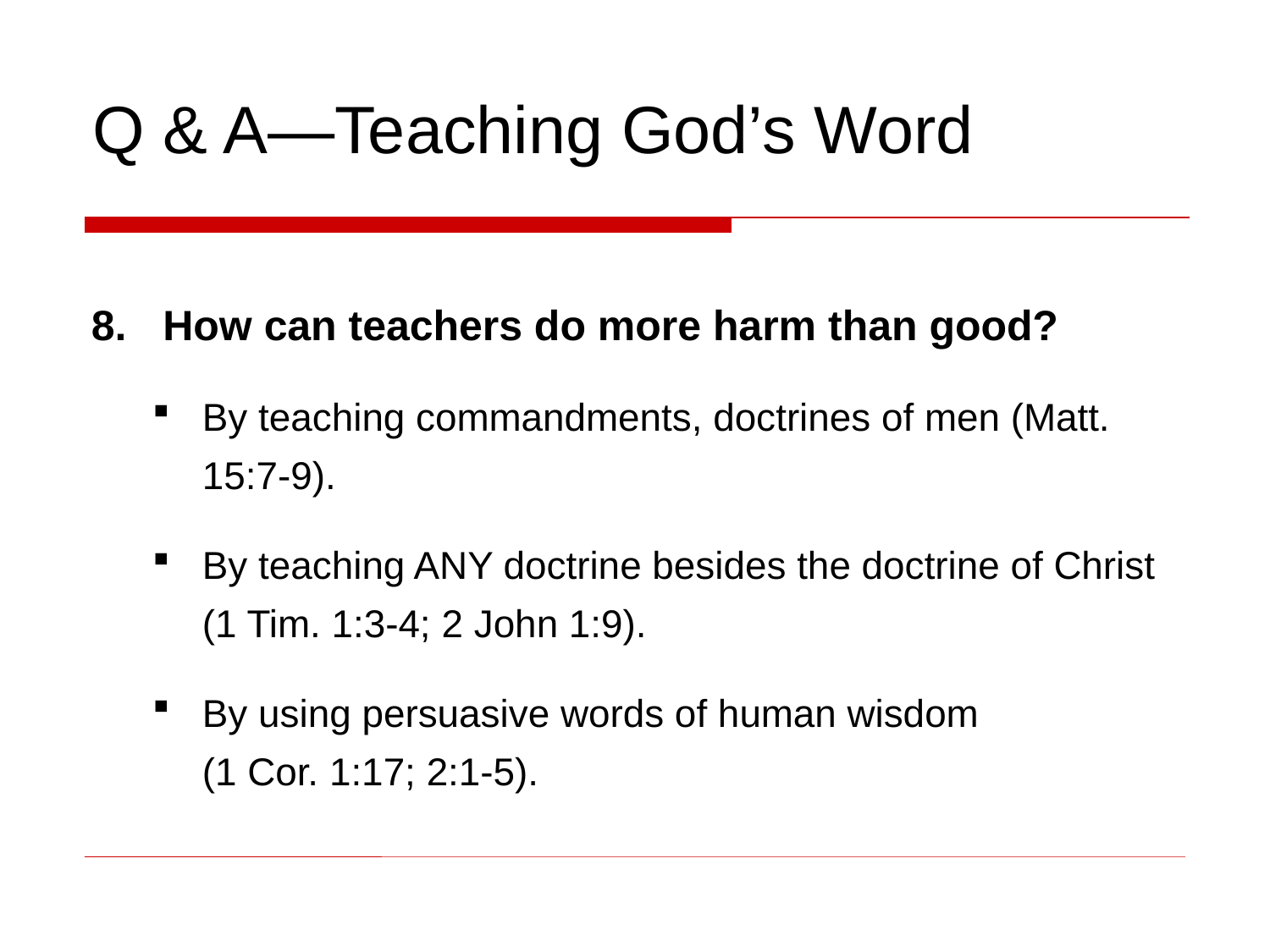

# Q & A—Teaching God’s Word
How can teachers do more harm than good?
By teaching commandments, doctrines of men (Matt. 15:7-9).
By teaching ANY doctrine besides the doctrine of Christ (1 Tim. 1:3-4; 2 John 1:9).
By using persuasive words of human wisdom
(1 Cor. 1:17; 2:1-5).